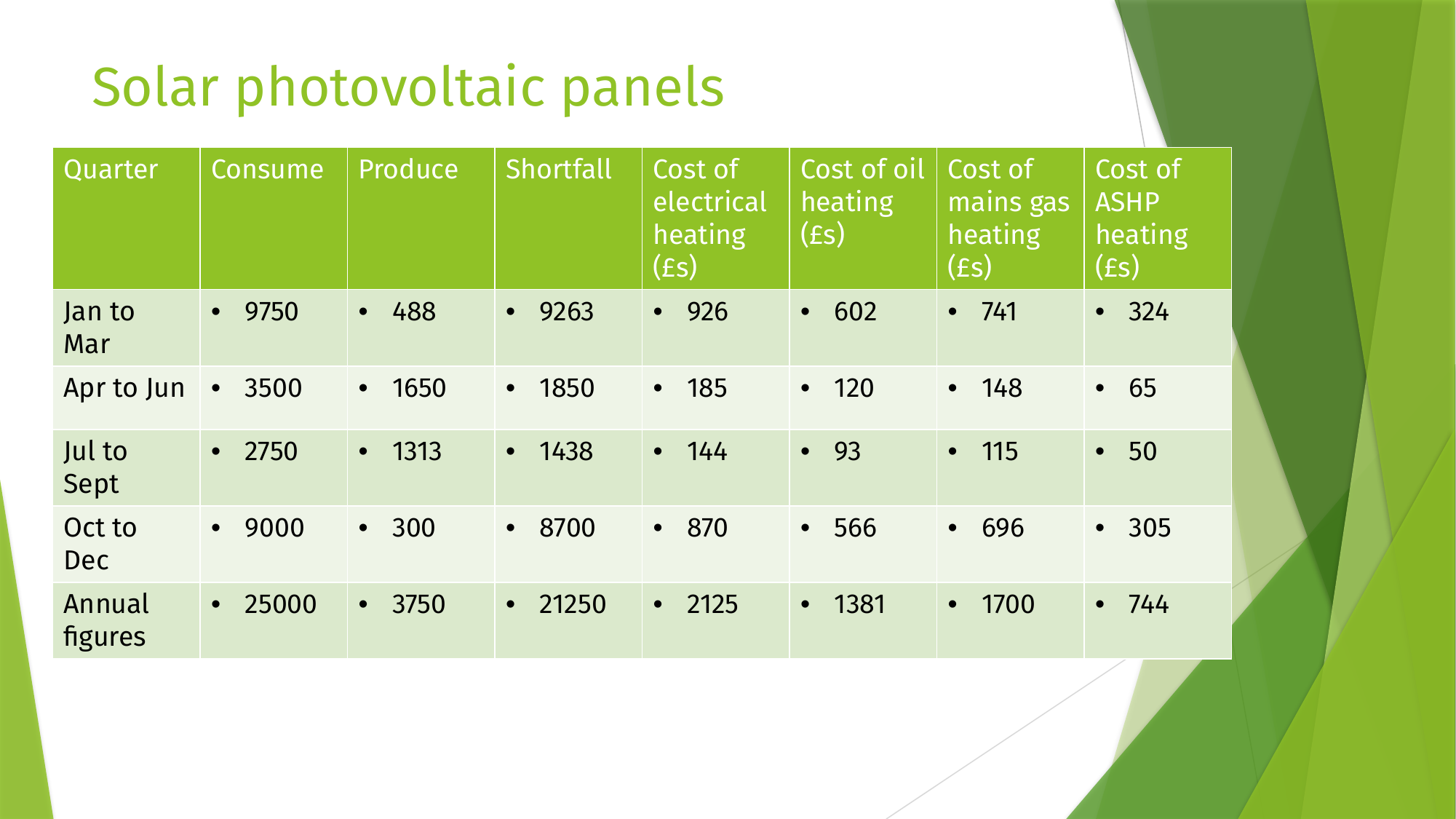

# Solar photovoltaic panels
| Quarter | Consume | Produce | Shortfall | Cost of electrical heating (£s) | Cost of oil heating (£s) | Cost of mains gas heating (£s) | Cost of ASHP heating (£s) |
| --- | --- | --- | --- | --- | --- | --- | --- |
| Jan to Mar | 9750 | 488 | 9263 | 926 | 602 | 741 | 324 |
| Apr to Jun | 3500 | 1650 | 1850 | 185 | 120 | 148 | 65 |
| Jul to Sept | 2750 | 1313 | 1438 | 144 | 93 | 115 | 50 |
| Oct to Dec | 9000 | 300 | 8700 | 870 | 566 | 696 | 305 |
| Annual figures | 25000 | 3750 | 21250 | 2125 | 1381 | 1700 | 744 |